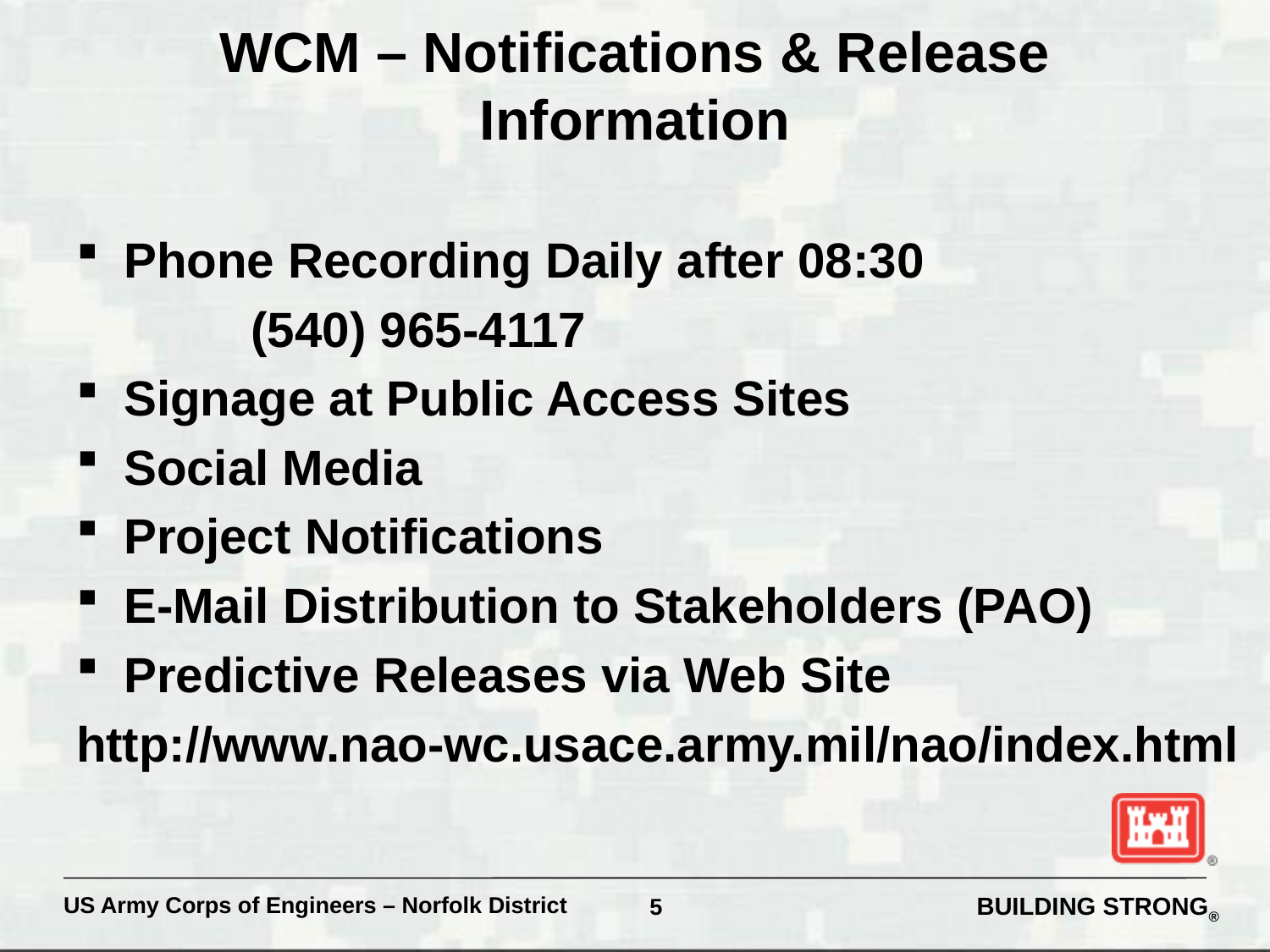

# WCM – Notifications & Release Information
Phone Recording Daily after 08:30
		(540) 965-4117
Signage at Public Access Sites
Social Media
Project Notifications
E-Mail Distribution to Stakeholders (PAO)
Predictive Releases via Web Site
http://www.nao-wc.usace.army.mil/nao/index.html

5